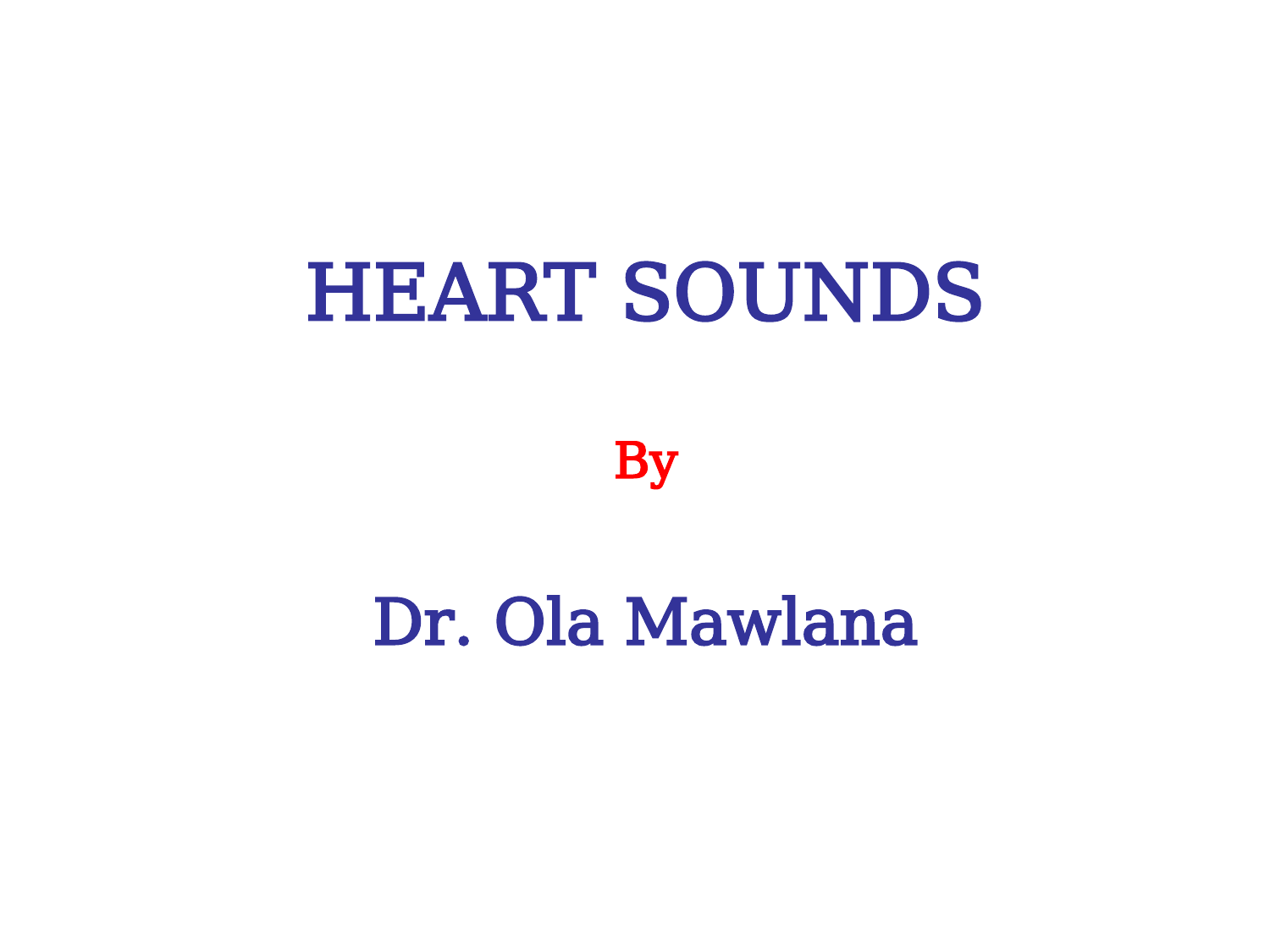

# HEART SOUNDS By Dr. Ola Mawlana